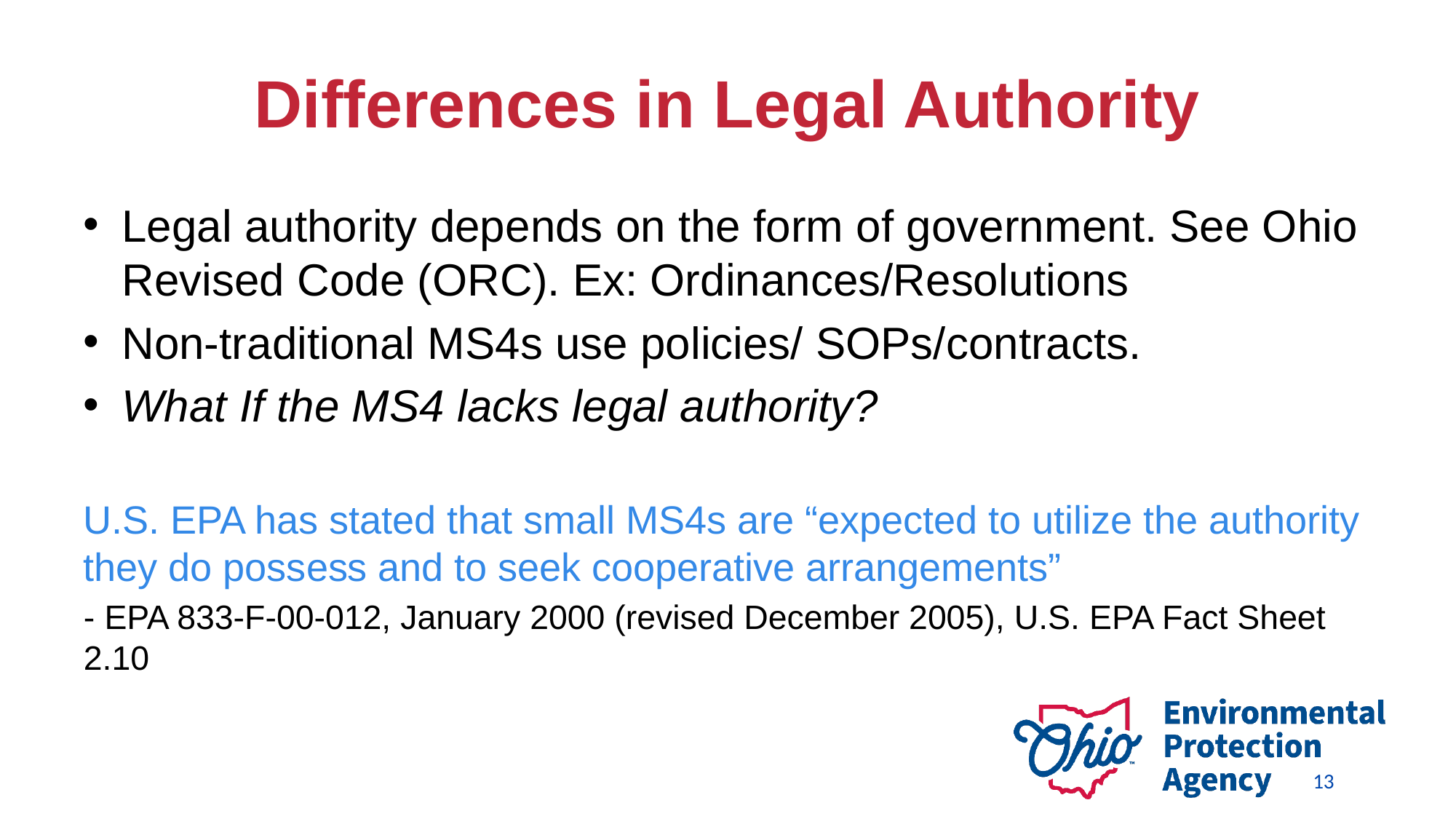

# Differences in Legal Authority
Legal authority depends on the form of government. See Ohio Revised Code (ORC). Ex: Ordinances/Resolutions
Non-traditional MS4s use policies/ SOPs/contracts.
What If the MS4 lacks legal authority?

U.S. EPA has stated that small MS4s are “expected to utilize the authority they do possess and to seek cooperative arrangements”
- EPA 833-F-00-012, January 2000 (revised December 2005), U.S. EPA Fact Sheet 2.10